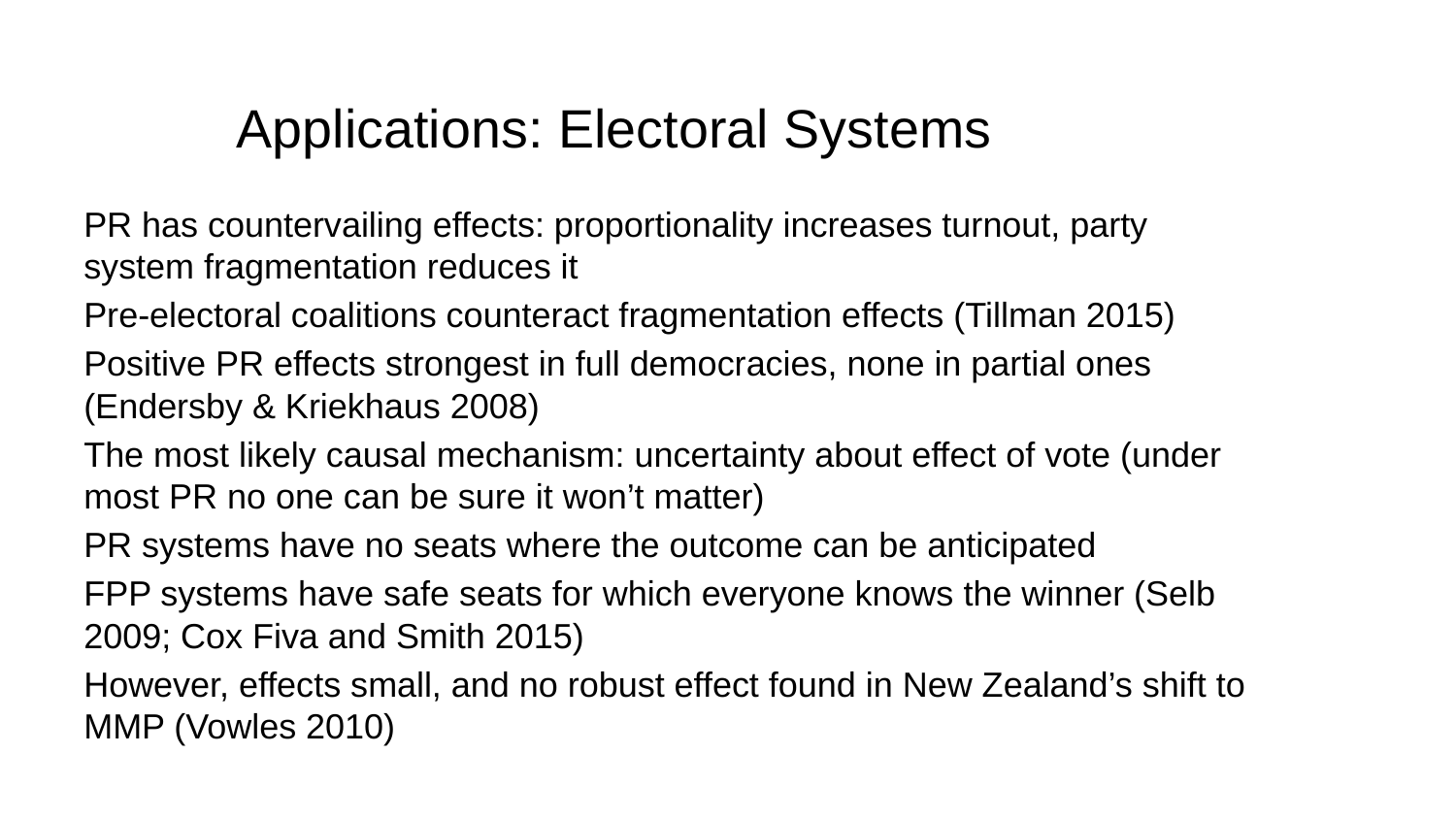

# Applications: Electoral Systems
PR has countervailing effects: proportionality increases turnout, party system fragmentation reduces it
Pre-electoral coalitions counteract fragmentation effects (Tillman 2015)
Positive PR effects strongest in full democracies, none in partial ones (Endersby & Kriekhaus 2008)
The most likely causal mechanism: uncertainty about effect of vote (under most PR no one can be sure it won’t matter)
PR systems have no seats where the outcome can be anticipated
FPP systems have safe seats for which everyone knows the winner (Selb 2009; Cox Fiva and Smith 2015)
However, effects small, and no robust effect found in New Zealand’s shift to MMP (Vowles 2010)